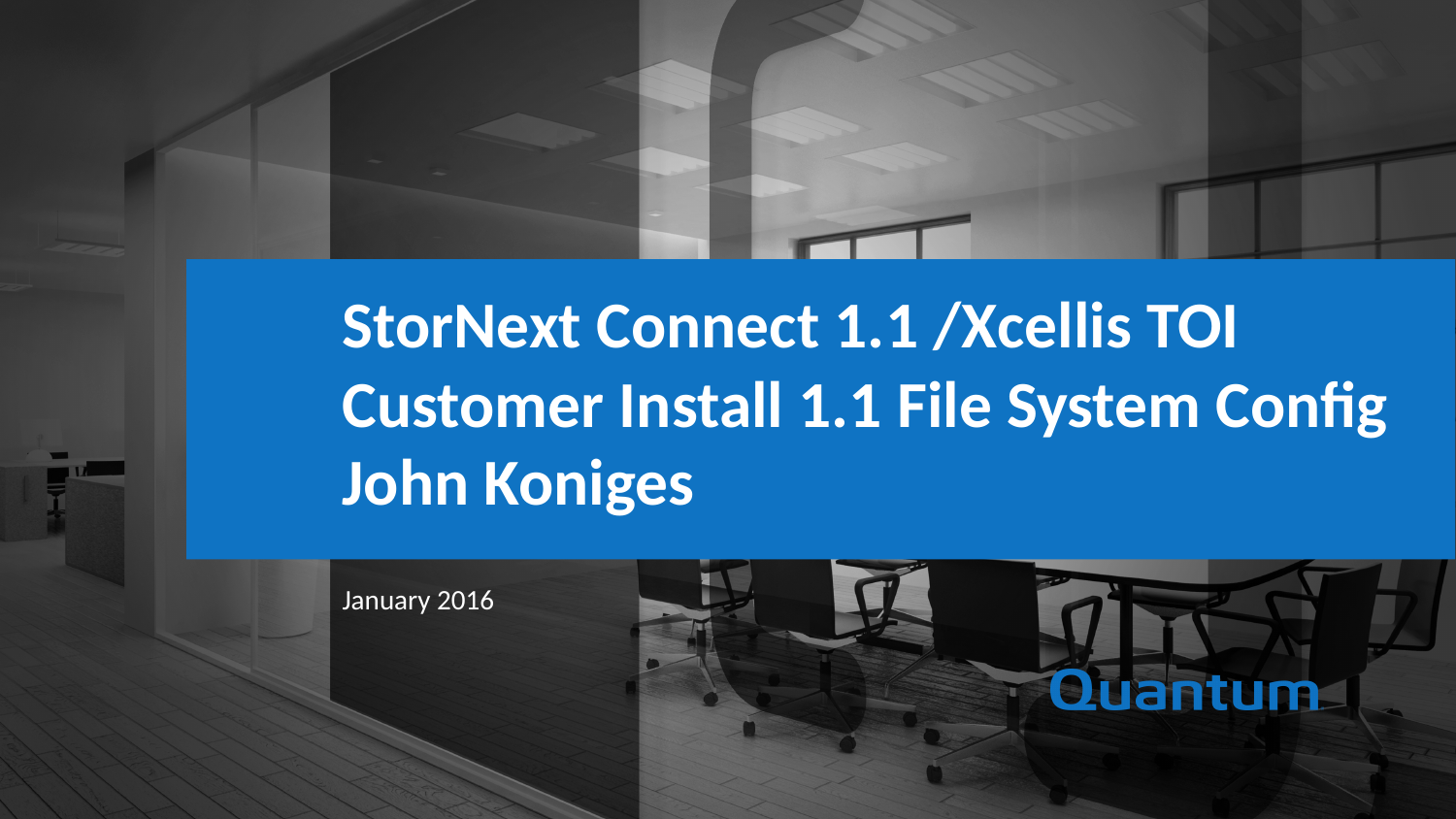

StorNext Connect 1.1 /Xcellis TOI
Customer Install 1.1 File System Config
John Koniges
January 2016